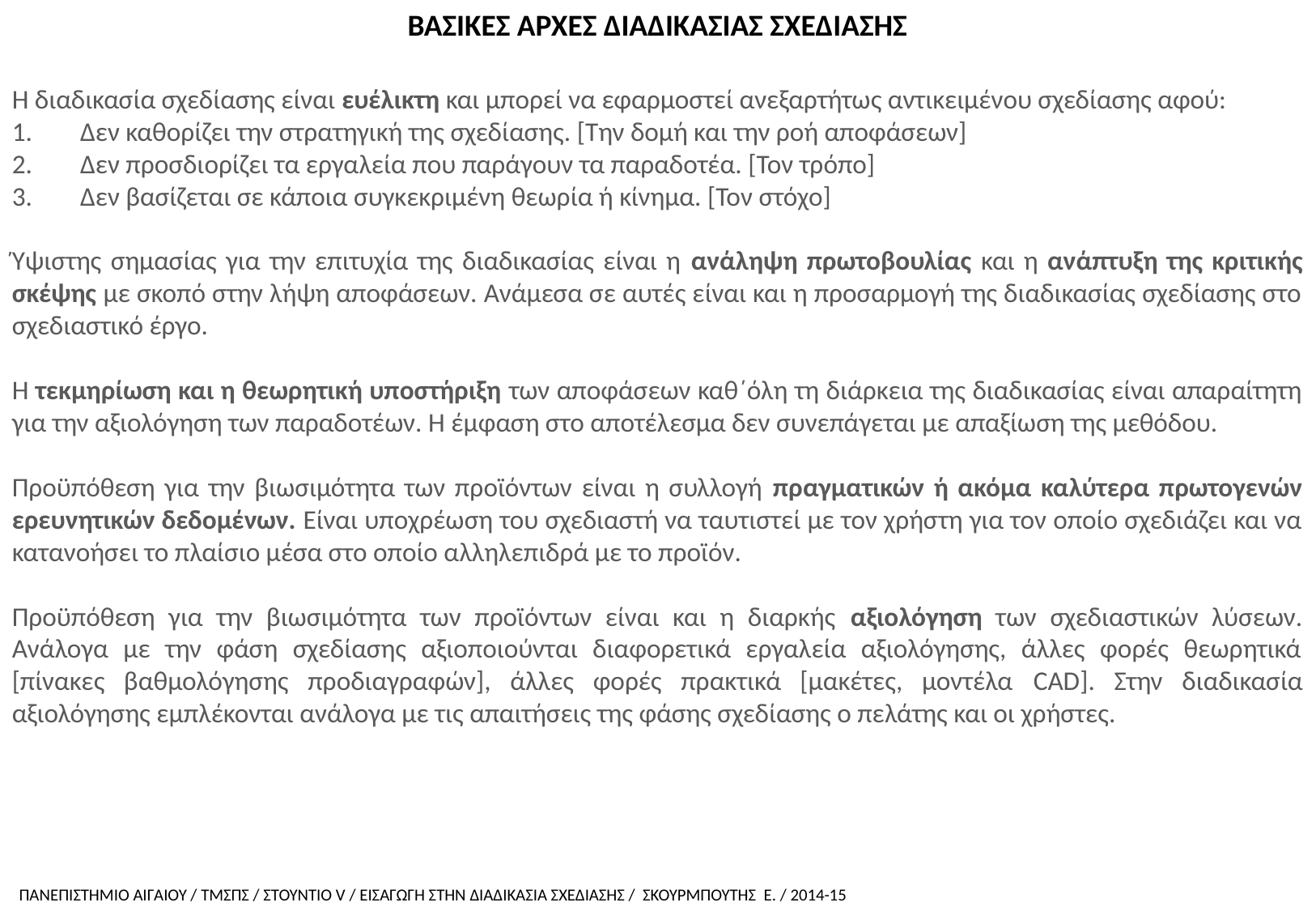

ΒΑΣΙΚΕΣ ΑΡΧΕΣ ΔΙΑΔΙΚΑΣΙΑΣ ΣΧΕΔΙΑΣΗΣ
Η διαδικασία σχεδίασης είναι ευέλικτη και μπορεί να εφαρμοστεί ανεξαρτήτως αντικειμένου σχεδίασης αφού:
Δεν καθορίζει την στρατηγική της σχεδίασης. [Την δομή και την ροή αποφάσεων]
Δεν προσδιορίζει τα εργαλεία που παράγουν τα παραδοτέα. [Τον τρόπο]
Δεν βασίζεται σε κάποια συγκεκριμένη θεωρία ή κίνημα. [Τον στόχο]

Ύψιστης σημασίας για την επιτυχία της διαδικασίας είναι η ανάληψη πρωτοβουλίας και η ανάπτυξη της κριτικής σκέψης με σκοπό στην λήψη αποφάσεων. Ανάμεσα σε αυτές είναι και η προσαρμογή της διαδικασίας σχεδίασης στο σχεδιαστικό έργο.

Η τεκμηρίωση και η θεωρητική υποστήριξη των αποφάσεων καθ΄όλη τη διάρκεια της διαδικασίας είναι απαραίτητη για την αξιολόγηση των παραδοτέων. Η έμφαση στο αποτέλεσμα δεν συνεπάγεται με απαξίωση της μεθόδου.

Προϋπόθεση για την βιωσιμότητα των προϊόντων είναι η συλλογή πραγματικών ή ακόμα καλύτερα πρωτογενών ερευνητικών δεδομένων. Είναι υποχρέωση του σχεδιαστή να ταυτιστεί με τον χρήστη για τον οποίο σχεδιάζει και να κατανοήσει το πλαίσιο μέσα στο οποίο αλληλεπιδρά με το προϊόν.

Προϋπόθεση για την βιωσιμότητα των προϊόντων είναι και η διαρκής αξιολόγηση των σχεδιαστικών λύσεων. Ανάλογα με την φάση σχεδίασης αξιοποιούνται διαφορετικά εργαλεία αξιολόγησης, άλλες φορές θεωρητικά [πίνακες βαθμολόγησης προδιαγραφών], άλλες φορές πρακτικά [μακέτες, μοντέλα CAD]. Στην διαδικασία αξιολόγησης εμπλέκονται ανάλογα με τις απαιτήσεις της φάσης σχεδίασης ο πελάτης και οι χρήστες.